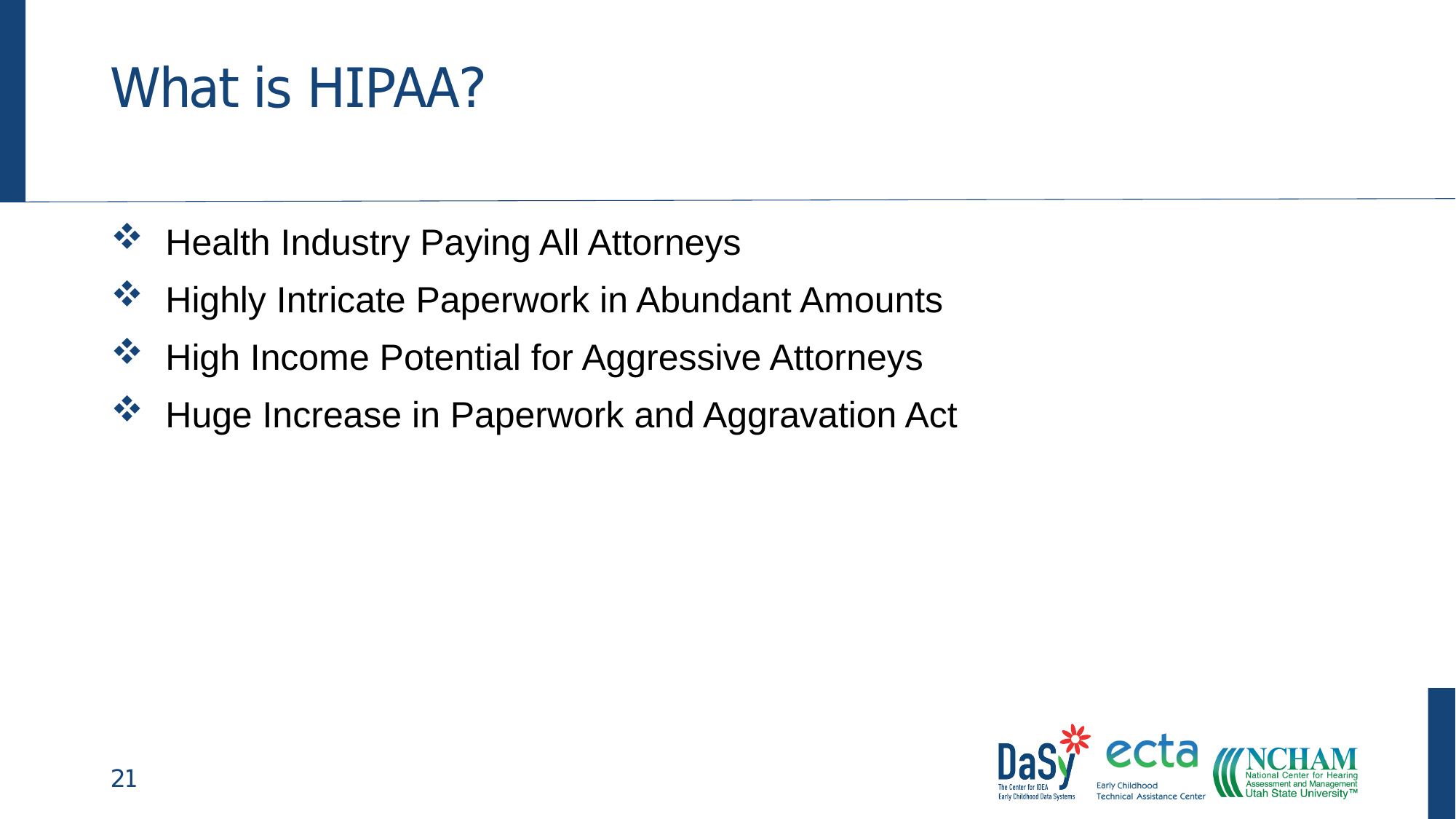

# What is HIPAA?
Health Industry Paying All Attorneys
Highly Intricate Paperwork in Abundant Amounts
High Income Potential for Aggressive Attorneys
Huge Increase in Paperwork and Aggravation Act